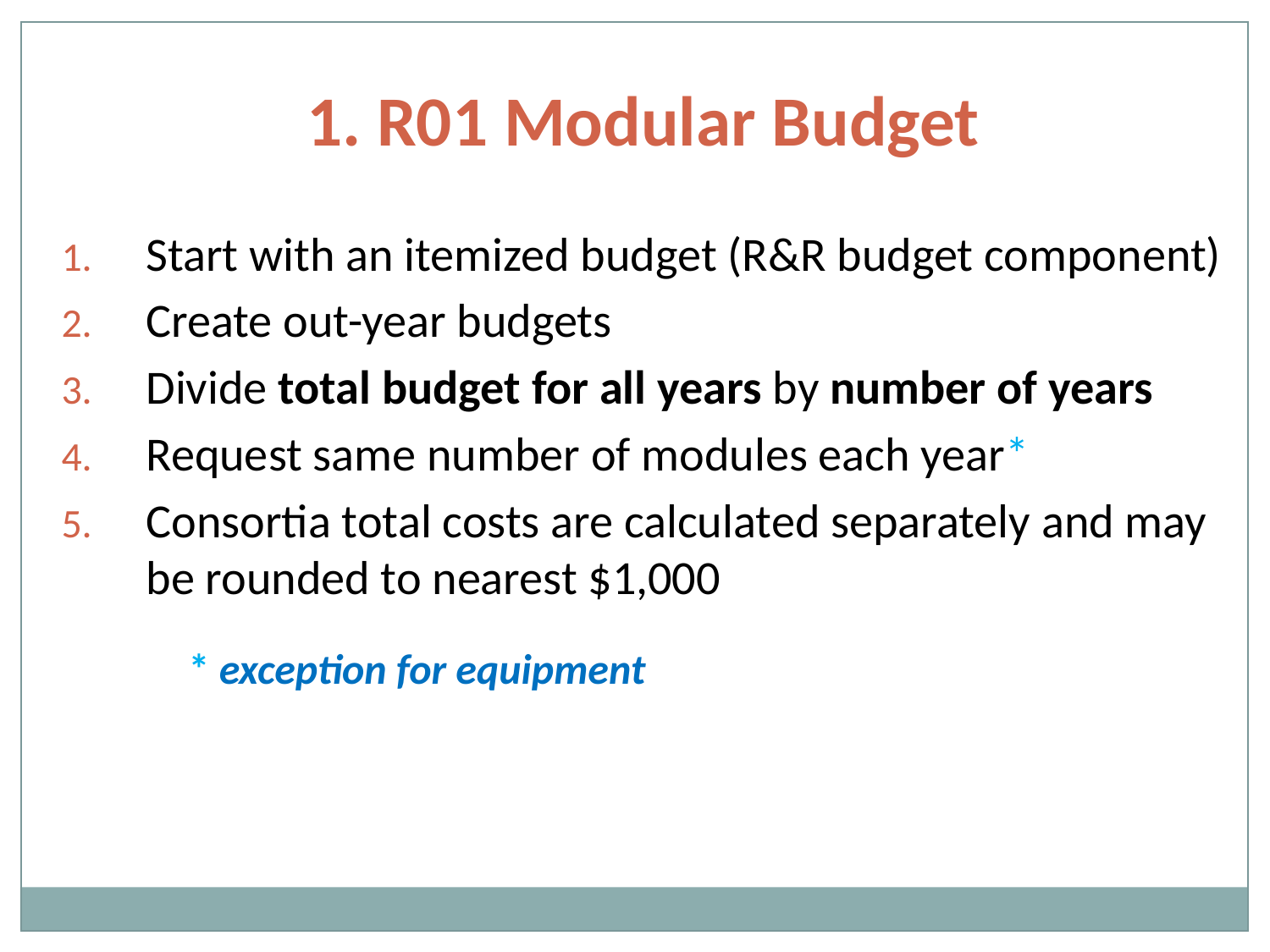

1. R01 Modular Budget
Start with an itemized budget (R&R budget component)
Create out-year budgets
Divide total budget for all years by number of years
Request same number of modules each year*
Consortia total costs are calculated separately and may be rounded to nearest $1,000

	* exception for equipment